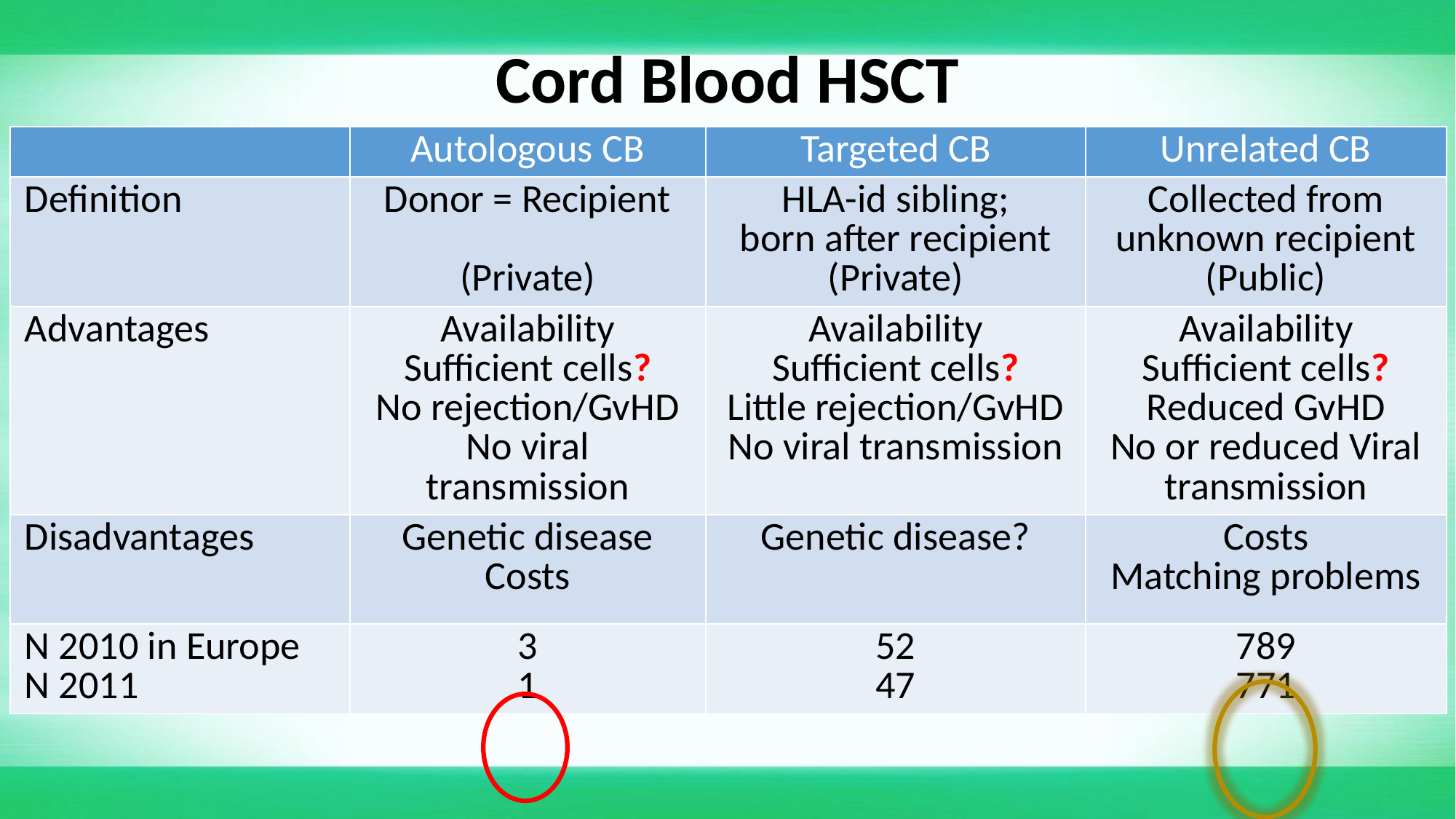

# Cord Blood HSCT
|  | Autologous CB | Targeted CB | Unrelated CB |
| --- | --- | --- | --- |
| Definition | Donor = Recipient (Private) | HLA-id sibling; born after recipient (Private) | Collected from unknown recipient (Public) |
| Advantages | Availability Sufficient cells? No rejection/GvHD No viral transmission | Availability Sufficient cells? Little rejection/GvHD No viral transmission | Availability Sufficient cells? Reduced GvHD No or reduced Viral transmission |
| Disadvantages | Genetic disease Costs | Genetic disease? | Costs Matching problems |
| N 2010 in Europe N 2011 | 3 1 | 52 47 | 789 771 |